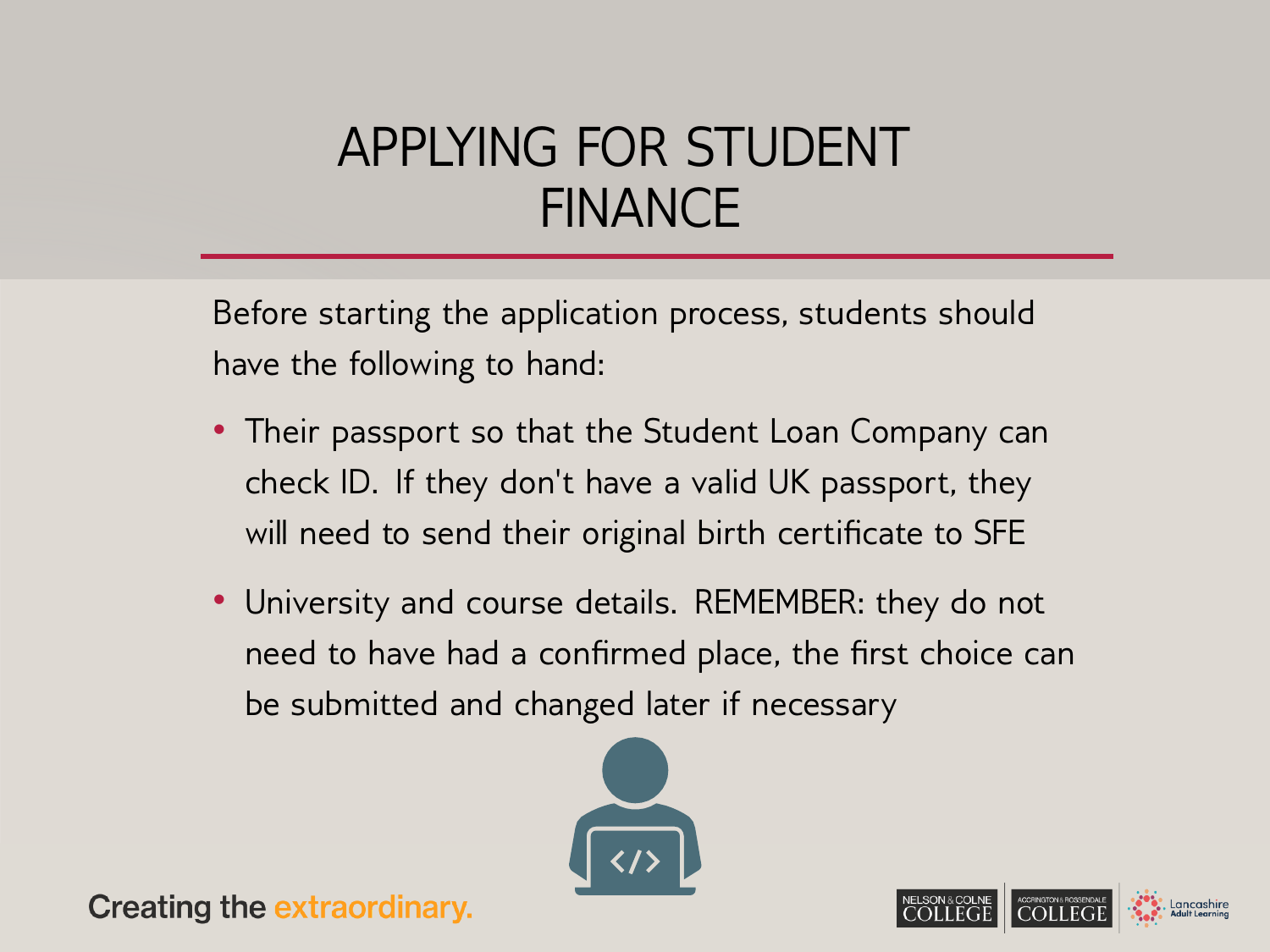

# APPLYING FOR STUDENT FINANCE
Before starting the application process, students should have the following to hand:
Their passport so that the Student Loan Company can check ID. If they don't have a valid UK passport, they will need to send their original birth certificate to SFE
University and course details. REMEMBER: they do not need to have had a confirmed place, the first choice can be submitted and changed later if necessary